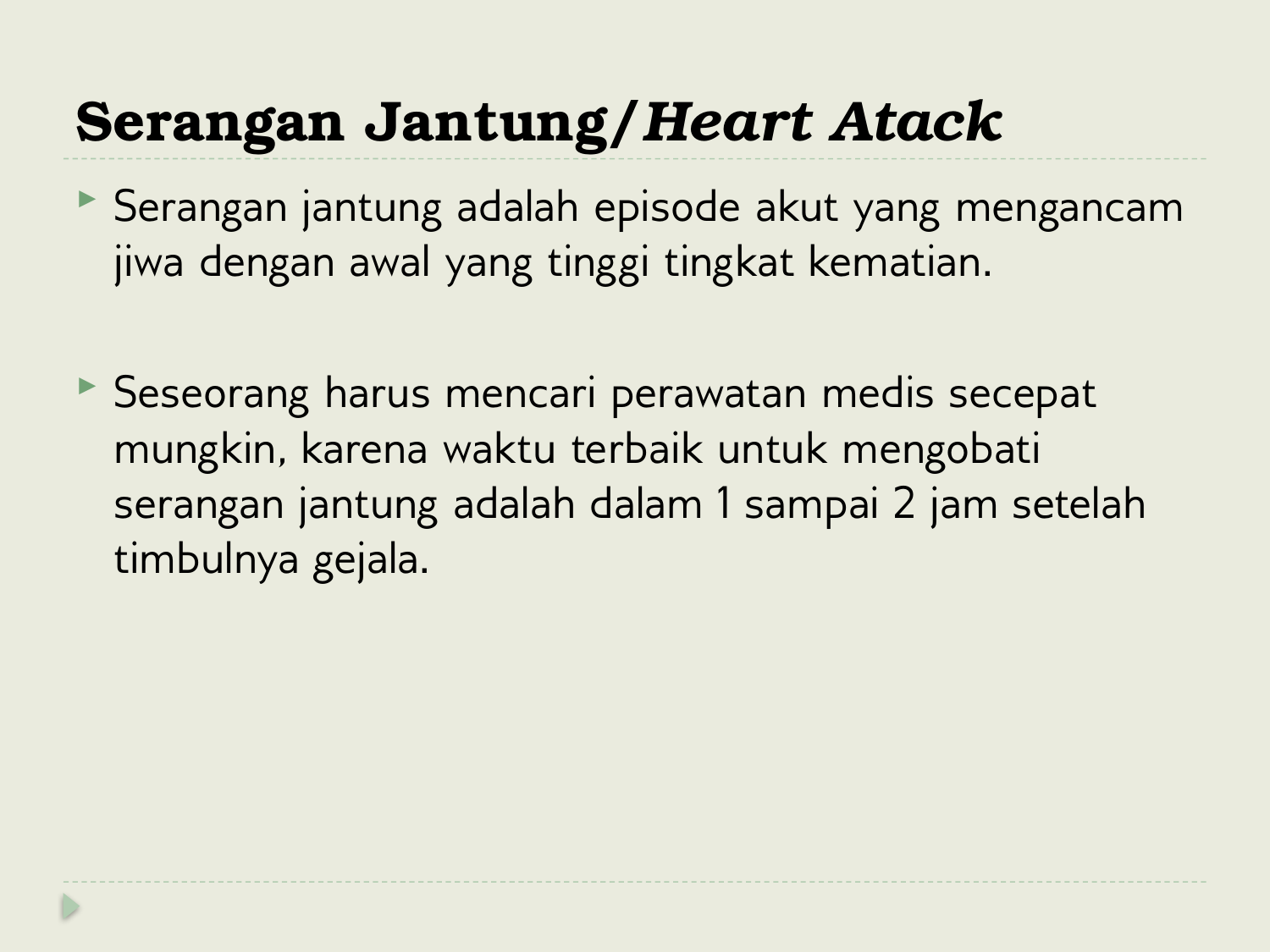

# Serangan Jantung/Heart Atack
Serangan jantung adalah episode akut yang mengancam jiwa dengan awal yang tinggi tingkat kematian.

Seseorang harus mencari perawatan medis secepat mungkin, karena waktu terbaik untuk mengobati serangan jantung adalah dalam 1 sampai 2 jam setelah timbulnya gejala.